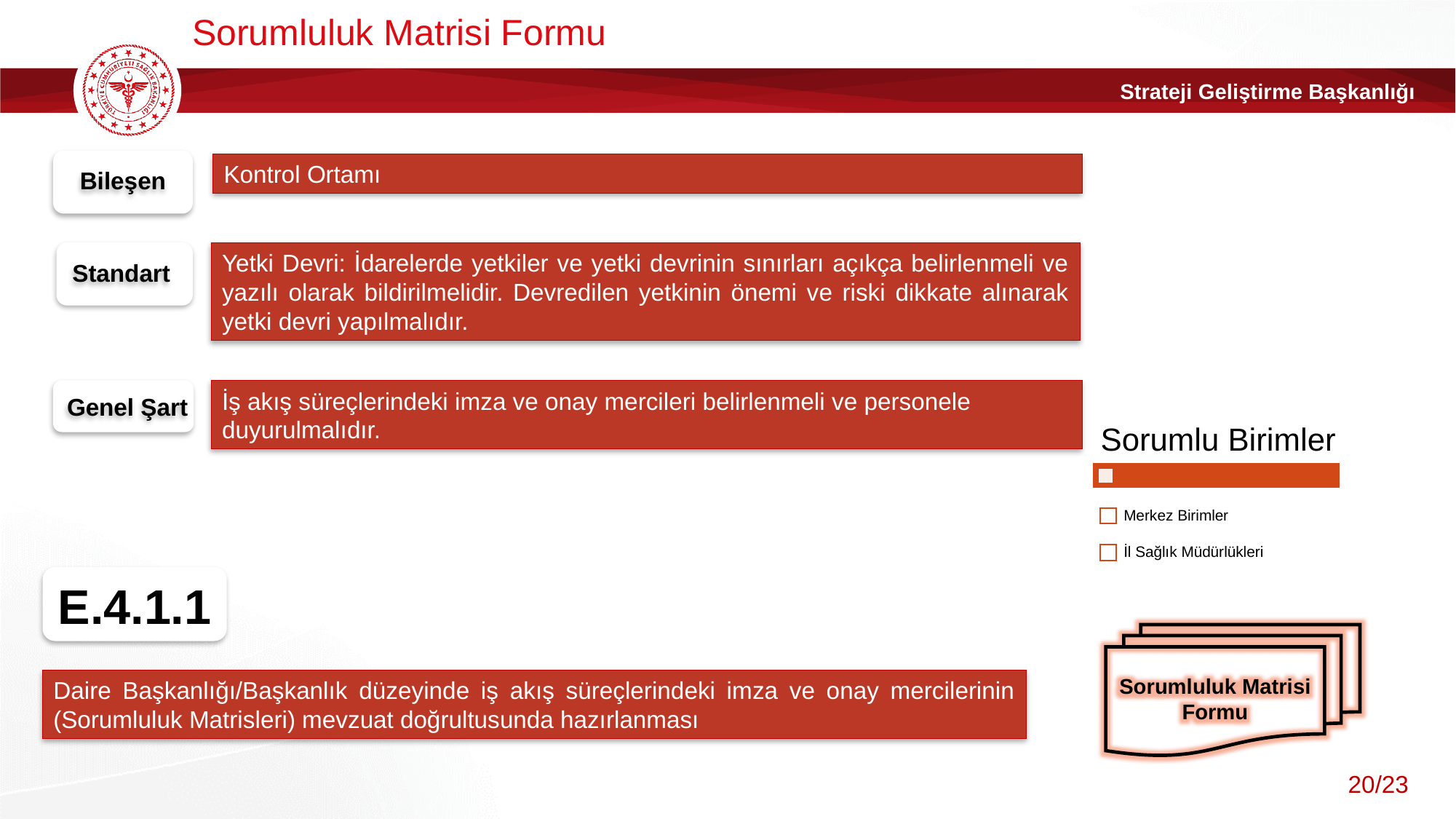

# Sorumluluk Matrisi Formu

Bileşen
Kontrol Ortamı

Standart
Yetki Devri: İdarelerde yetkiler ve yetki devrinin sınırları açıkça belirlenmeli ve yazılı olarak bildirilmelidir. Devredilen yetkinin önemi ve riski dikkate alınarak yetki devri yapılmalıdır.

Genel Şart
İş akış süreçlerindeki imza ve onay mercileri belirlenmeli ve personele duyurulmalıdır.
Sorumlu Birimler
Merkez Birimler
İl Sağlık Müdürlükleri
E.4.1.1
Sorumluluk Matrisi Formu
Daire Başkanlığı/Başkanlık düzeyinde iş akış süreçlerindeki imza ve onay mercilerinin (Sorumluluk Matrisleri) mevzuat doğrultusunda hazırlanması